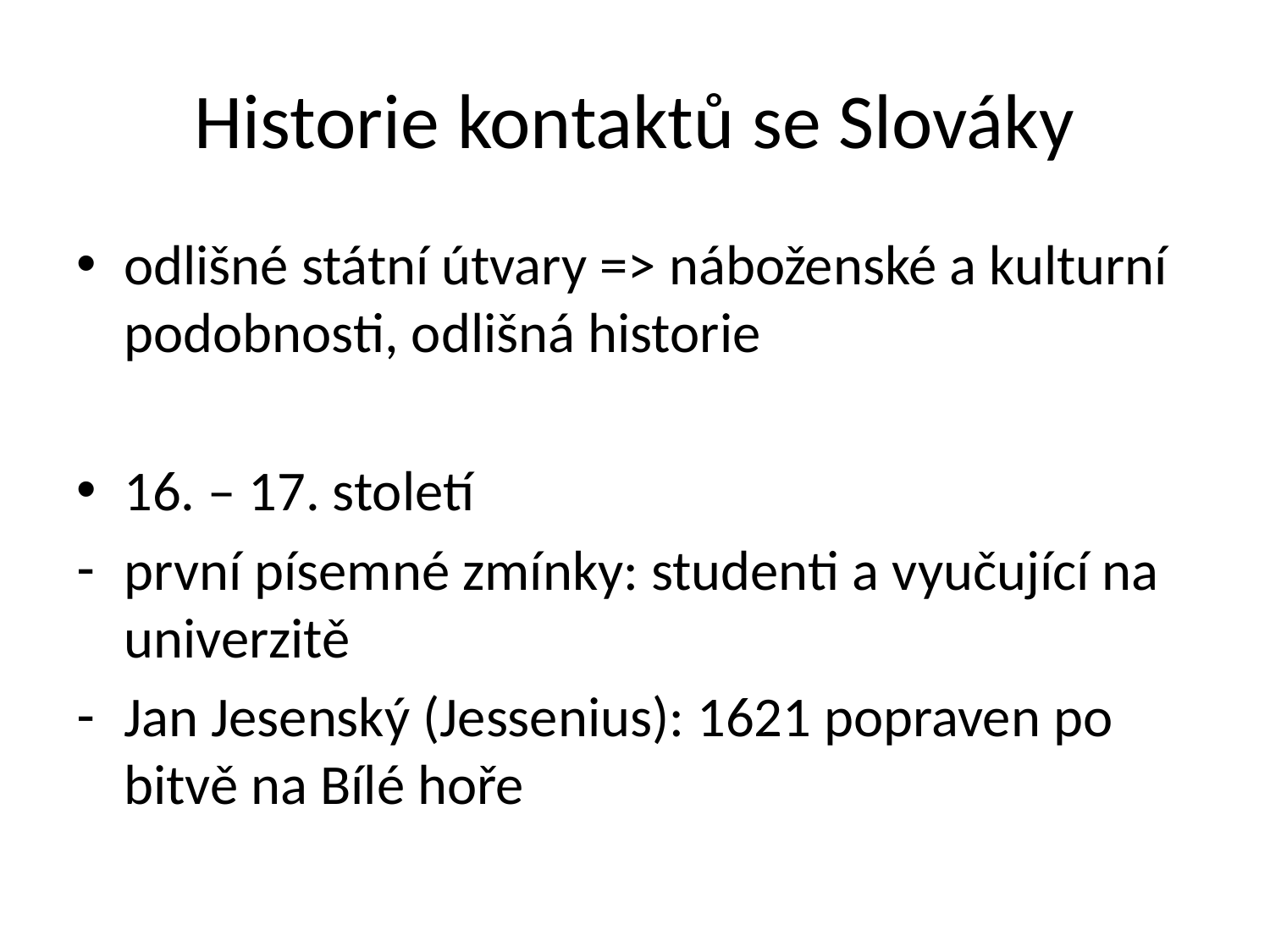

# Historie kontaktů se Slováky
odlišné státní útvary => náboženské a kulturní podobnosti, odlišná historie

16. – 17. století
první písemné zmínky: studenti a vyučující na univerzitě
Jan Jesenský (Jessenius): 1621 popraven po bitvě na Bílé hoře